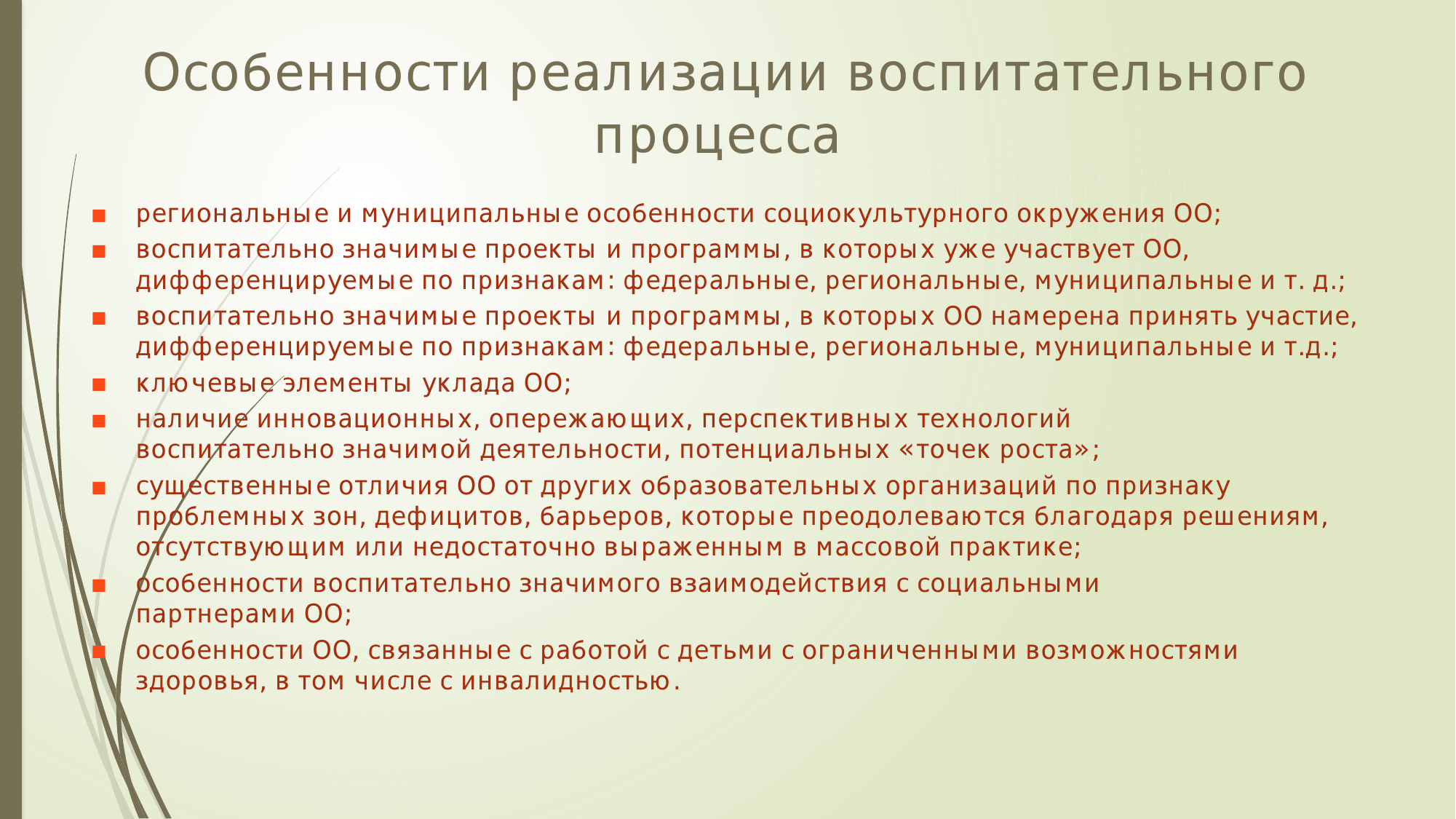

# Особенности реализации воспитательного процесса
региональные и муниципальные особенности социокультурного окружения ОО;
воспитательно значимые проекты и программы, в которых уже участвует ОО, дифференцируемые по признакам: федеральные, региональные, муниципальные и т. д.;
воспитательно значимые проекты и программы, в которых ОО намерена принять участие, дифференцируемые по признакам: федеральные, региональные, муниципальные и т.д.;
ключевые элементы уклада ОО;
наличие инновационных, опережающих, перспективных технологий
воспитательно значимой деятельности, потенциальных «точек роста»;
существенные отличия ОО от других образовательных организаций по признаку проблемных зон, дефицитов, барьеров, которые преодолеваются благодаря решениям, отсутствующим или недостаточно выраженным в массовой практике;
особенности воспитательно значимого взаимодействия с социальными
партнерами ОО;
особенности ОО, связанные с работой с детьми с ограниченными возможностями здоровья, в том числе с инвалидностью.